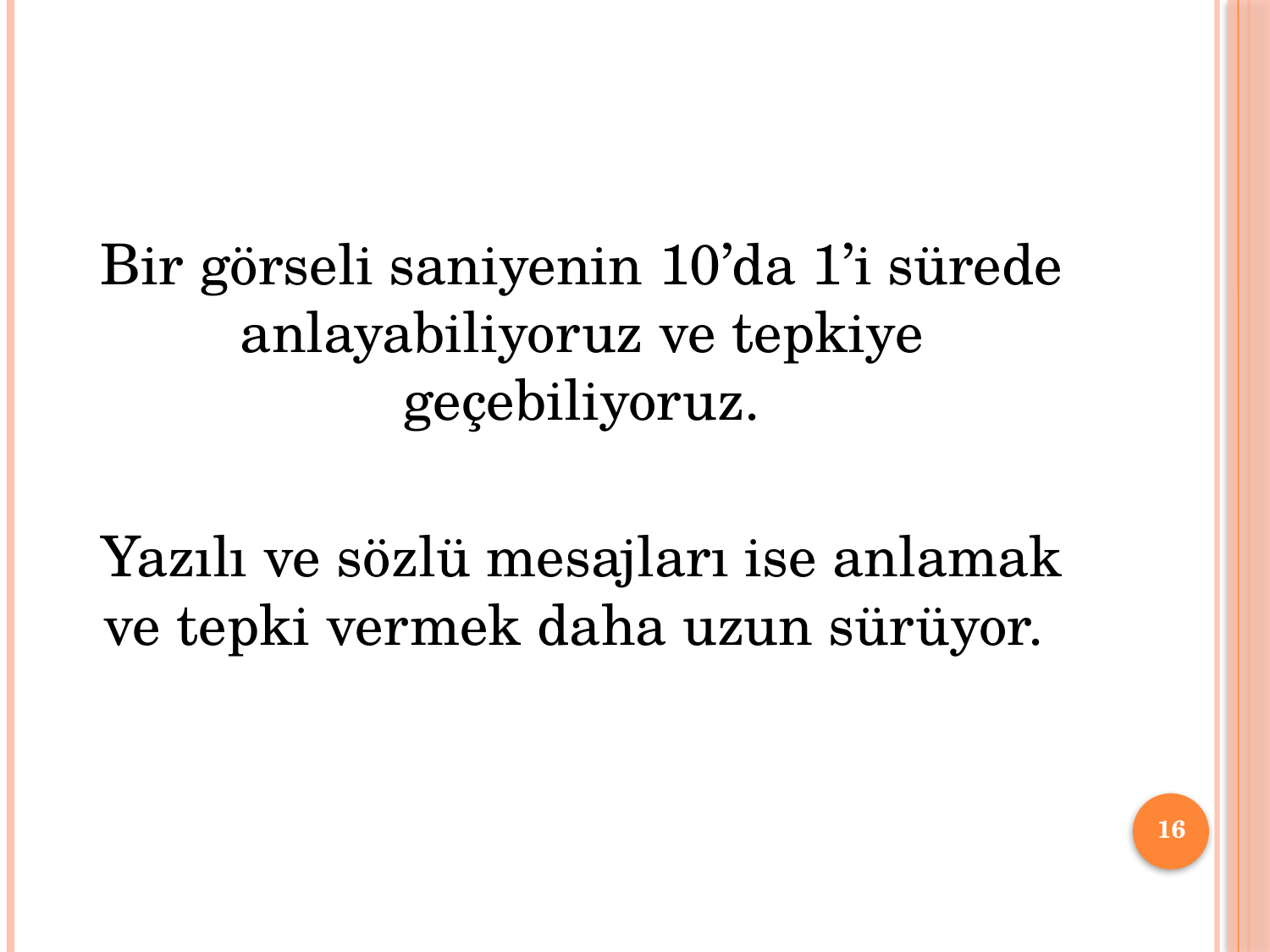

#
Bir görseli saniyenin 10’da 1’i sürede anlayabiliyoruz ve tepkiye geçebiliyoruz.

Yazılı ve sözlü mesajları ise anlamak ve tepki vermek daha uzun sürüyor.
16